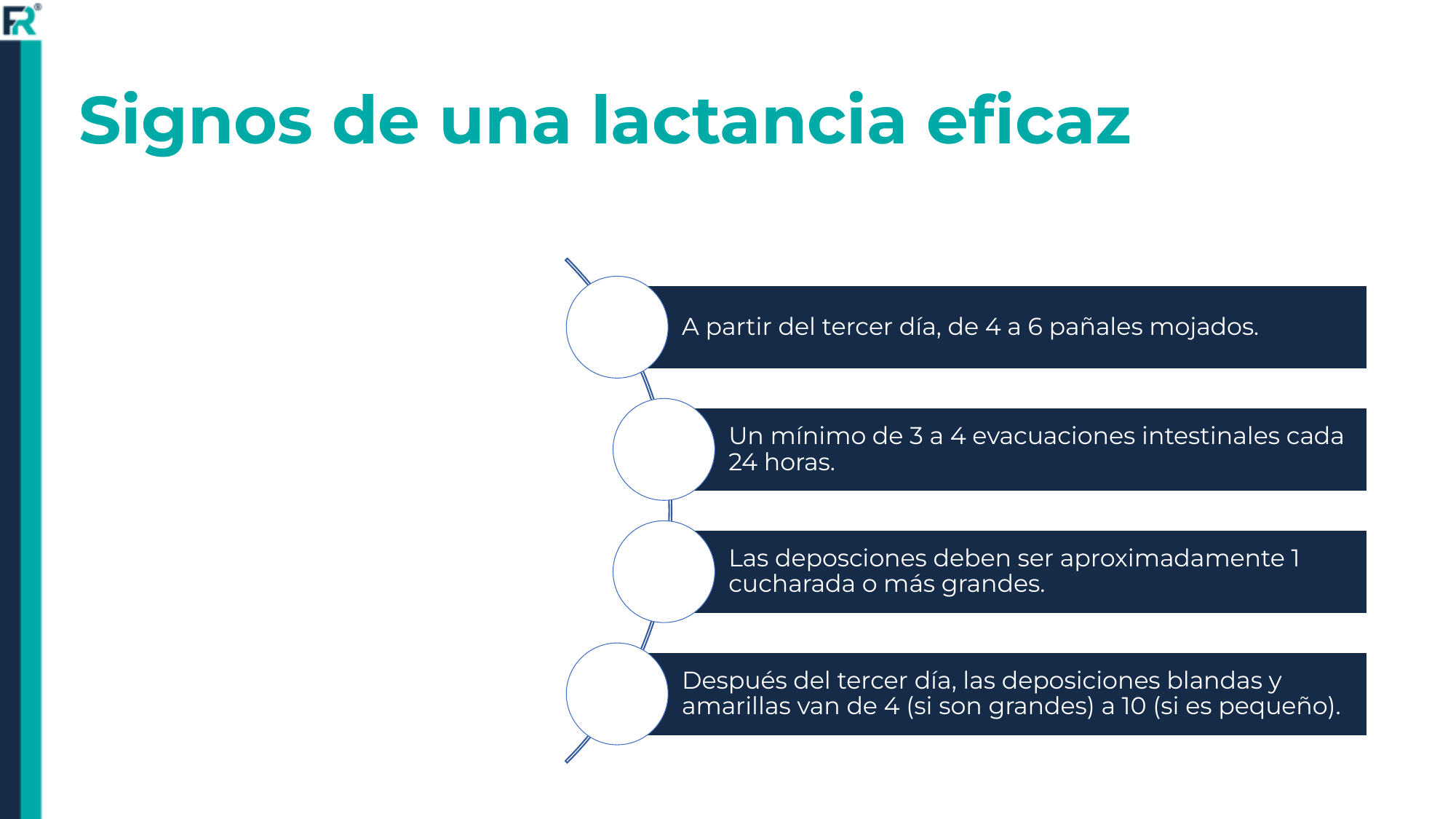

# Signos de una lactancia eficaz
A partir del tercer día, de 4 a 6 pañales mojados.
Un mínimo de 3 a 4 evacuaciones intestinales cada 24 horas.
Las deposciones deben ser aproximadamente 1 cucharada o más grandes.
Después del tercer día, las deposiciones blandas y amarillas van de 4 (si son grandes) a 10 (si es pequeño).